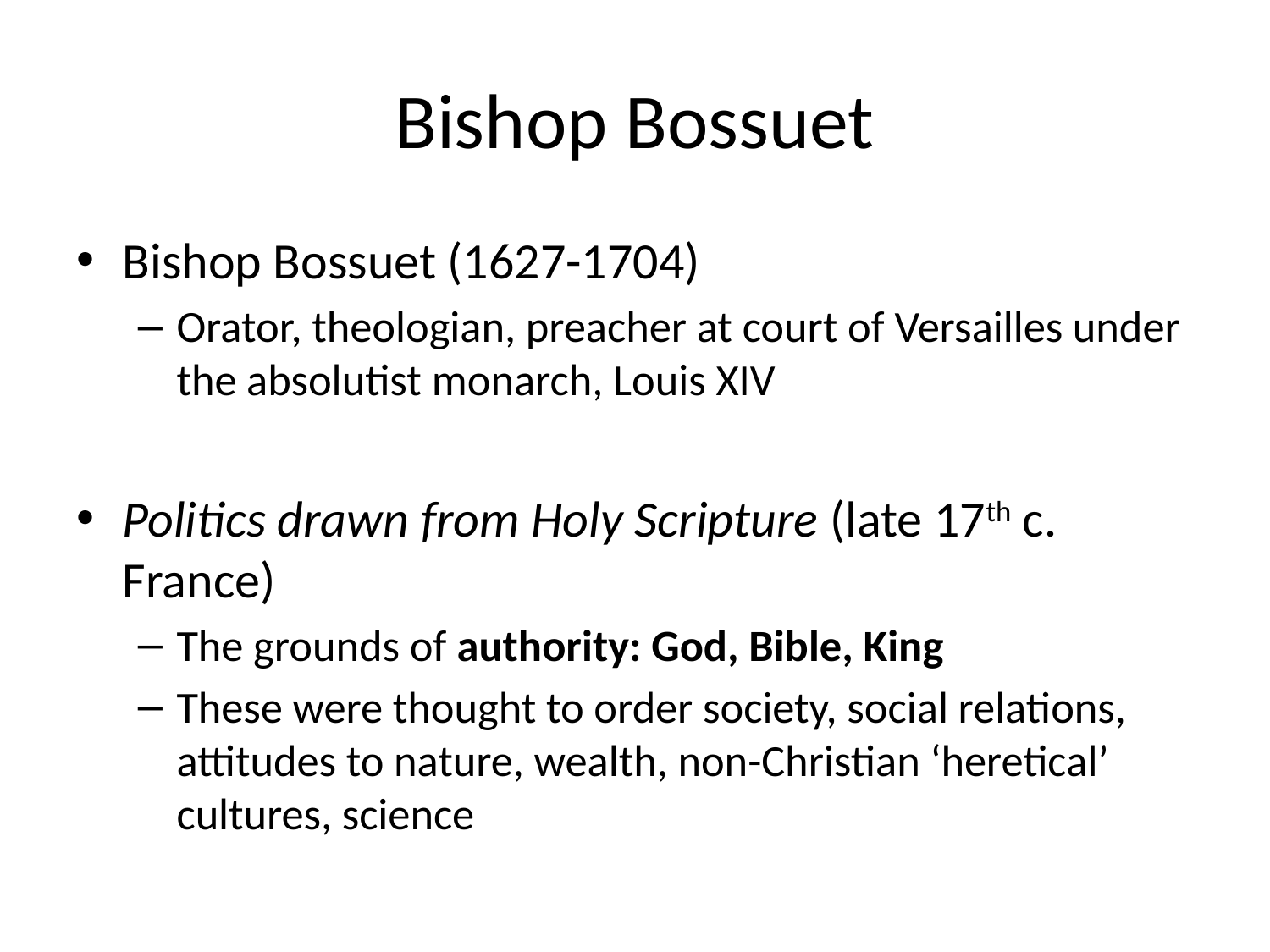

# Bishop Bossuet
Bishop Bossuet (1627-1704)
Orator, theologian, preacher at court of Versailles under the absolutist monarch, Louis XIV

Politics drawn from Holy Scripture (late 17th c. France)
The grounds of authority: God, Bible, King
These were thought to order society, social relations, attitudes to nature, wealth, non-Christian ‘heretical’ cultures, science